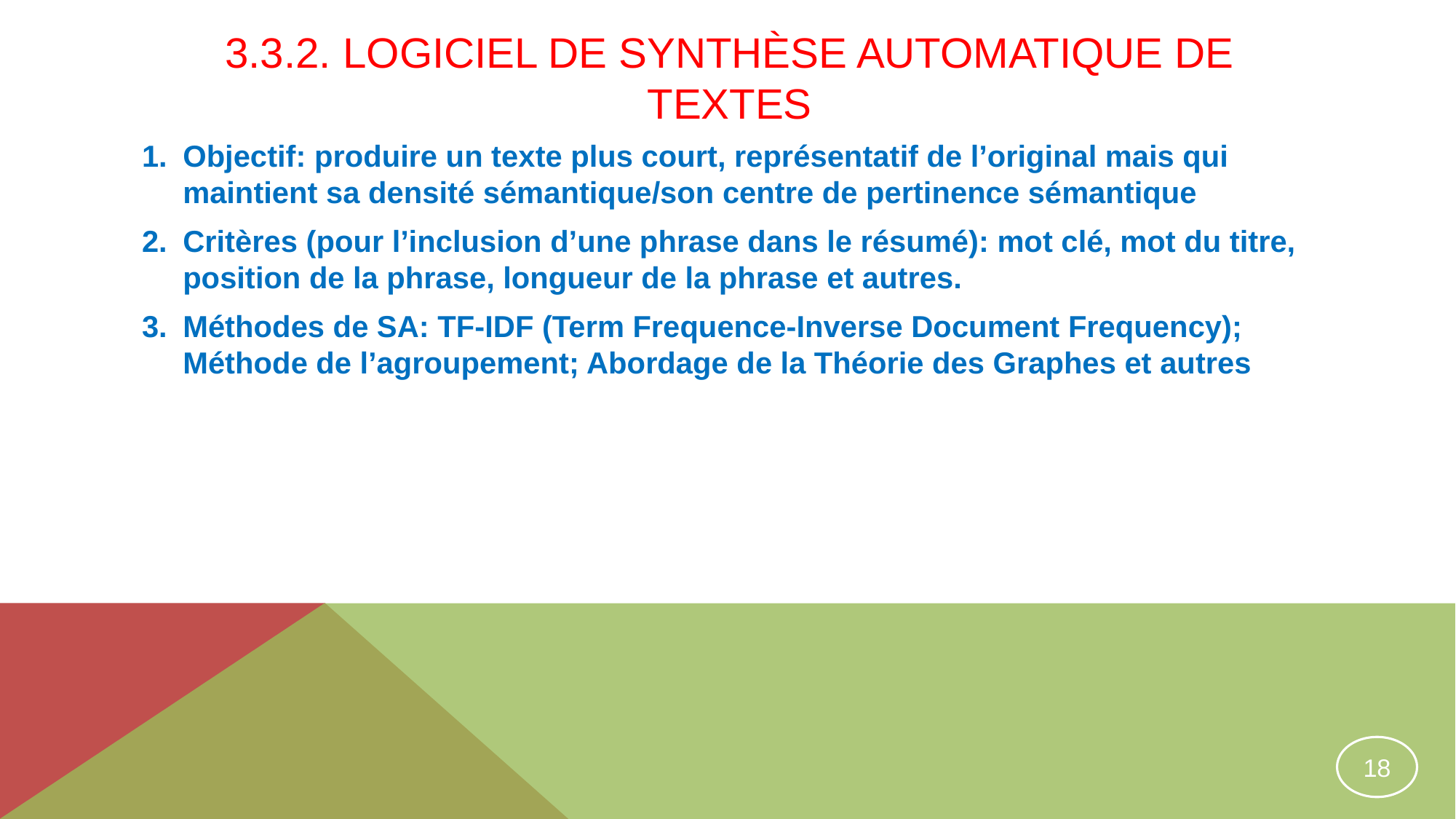

# 3.3.2. Logiciel de Synthèse Automatique de Textes
Objectif: produire un texte plus court, représentatif de l’original mais qui maintient sa densité sémantique/son centre de pertinence sémantique
Critères (pour l’inclusion d’une phrase dans le résumé): mot clé, mot du titre, position de la phrase, longueur de la phrase et autres.
Méthodes de SA: TF-IDF (Term Frequence-Inverse Document Frequency); Méthode de l’agroupement; Abordage de la Théorie des Graphes et autres

18